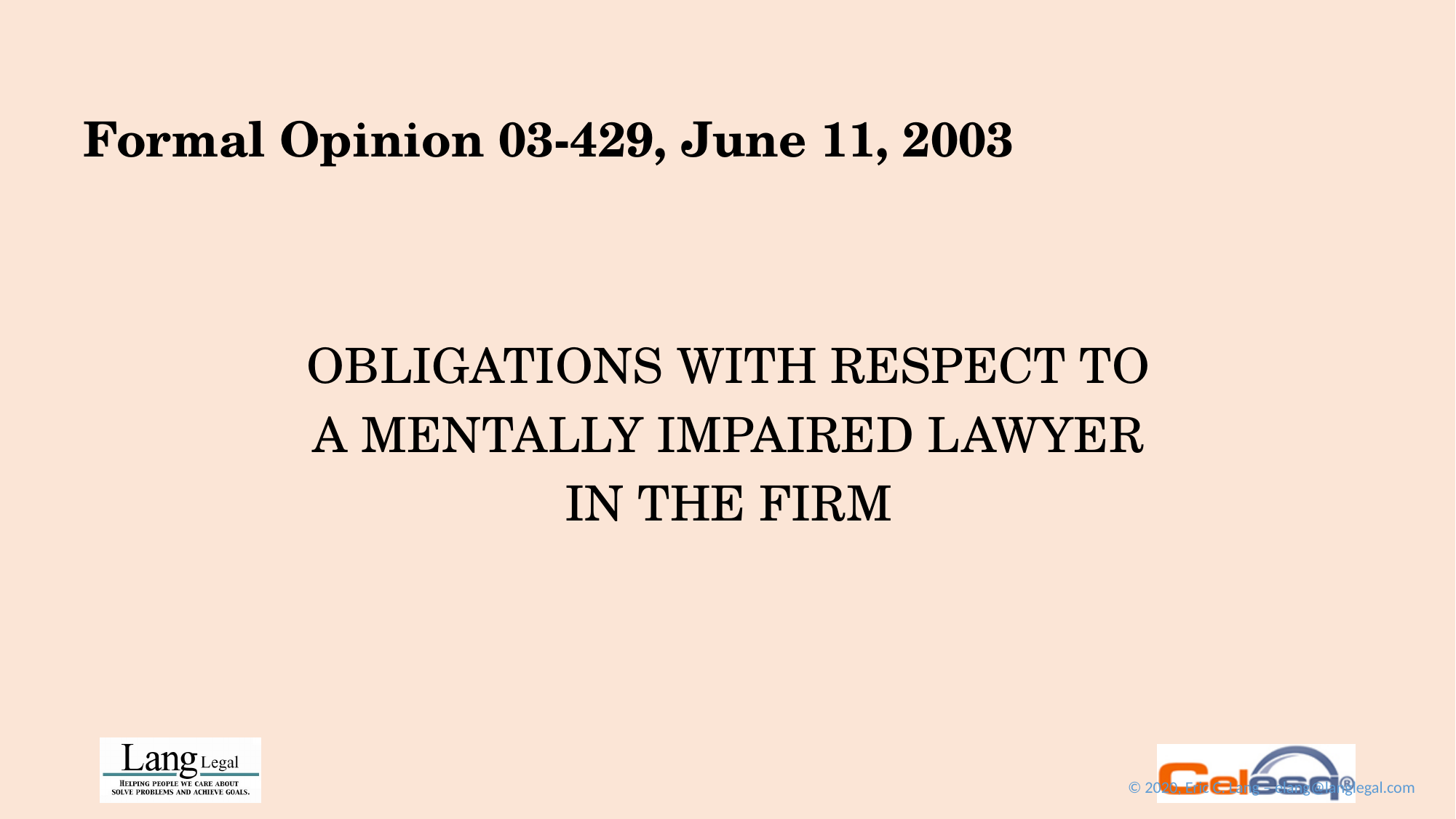

Formal Opinion 03-429, June 11, 2003
OBLIGATIONS WITH RESPECT TO
A MENTALLY IMPAIRED LAWYER
IN THE FIRM
© 2020, Eric C. Lang – elang@langlegal.com